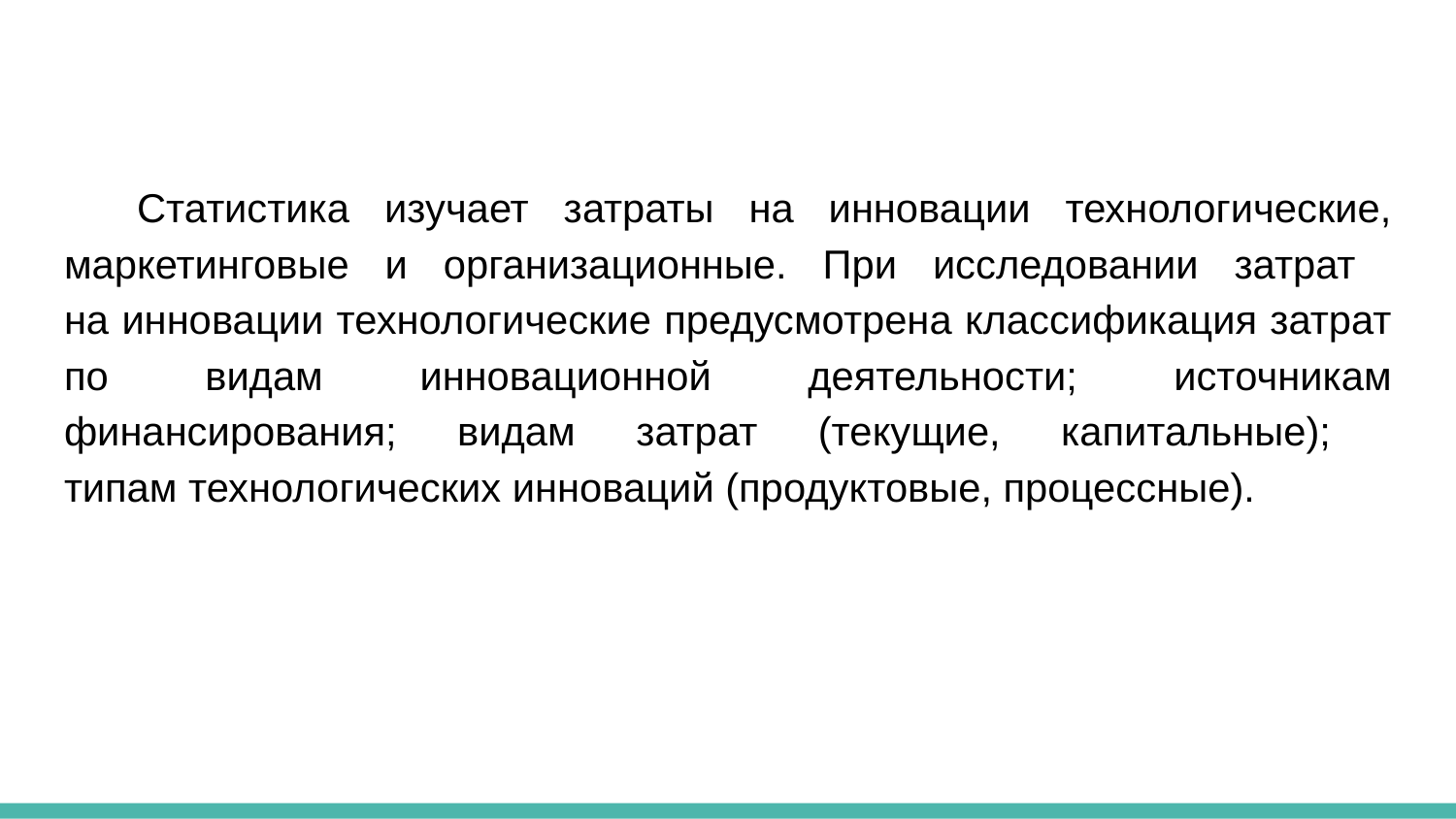

Статистика изучает затраты на инновации технологические, маркетинговые и организационные. При исследовании затрат
на инновации технологические предусмотрена классификация затрат по видам инновационной деятельности; источникам финансирования; видам затрат (текущие, капитальные);
типам технологических инноваций (продуктовые, процессные).